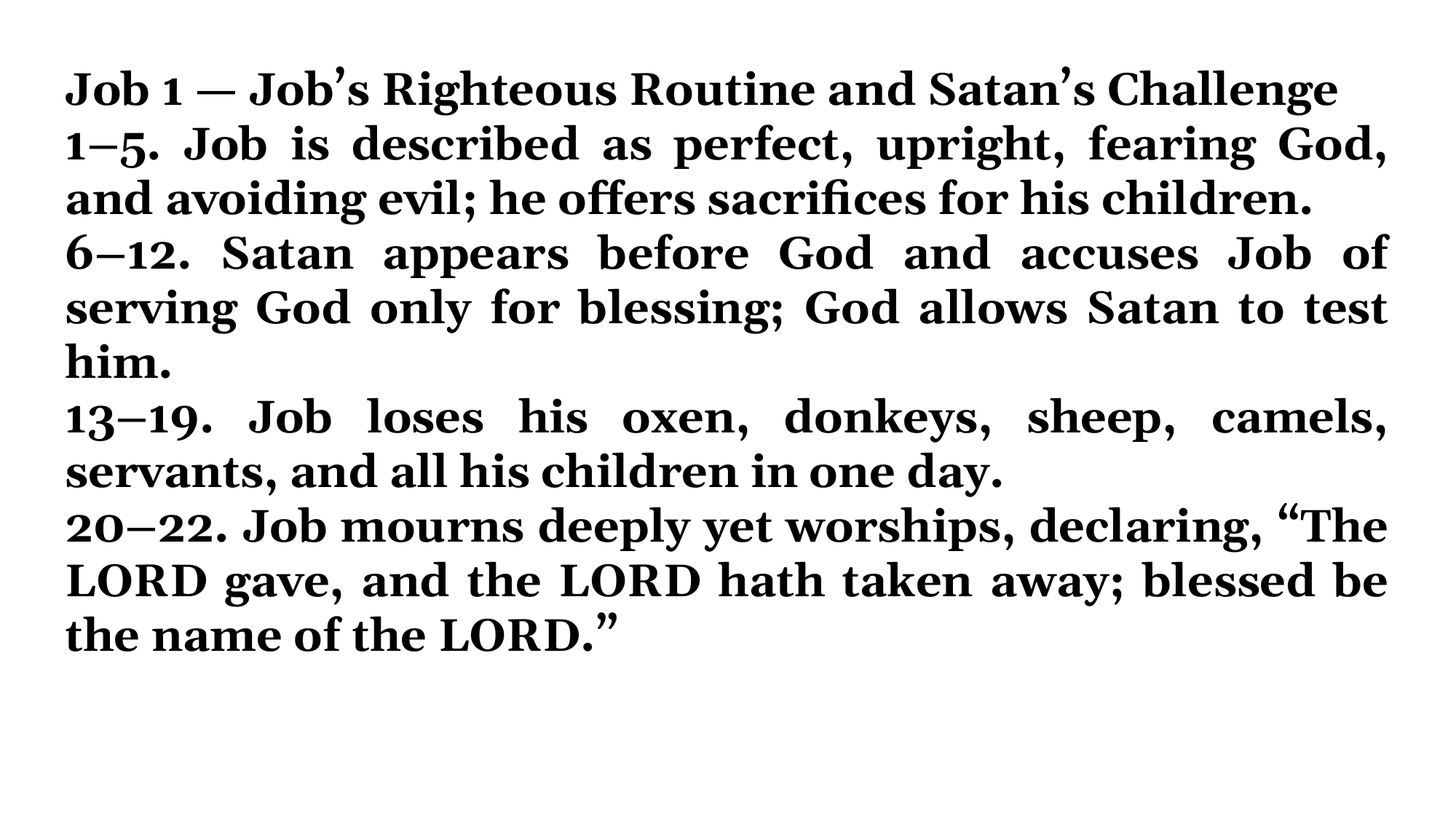

Job 1 — Job’s Righteous Routine and Satan’s Challenge
1–5. Job is described as perfect, upright, fearing God, and avoiding evil; he offers sacrifices for his children.
6–12. Satan appears before God and accuses Job of serving God only for blessing; God allows Satan to test him.
13–19. Job loses his oxen, donkeys, sheep, camels, servants, and all his children in one day.
20–22. Job mourns deeply yet worships, declaring, “The LORD gave, and the LORD hath taken away; blessed be the name of the LORD.”